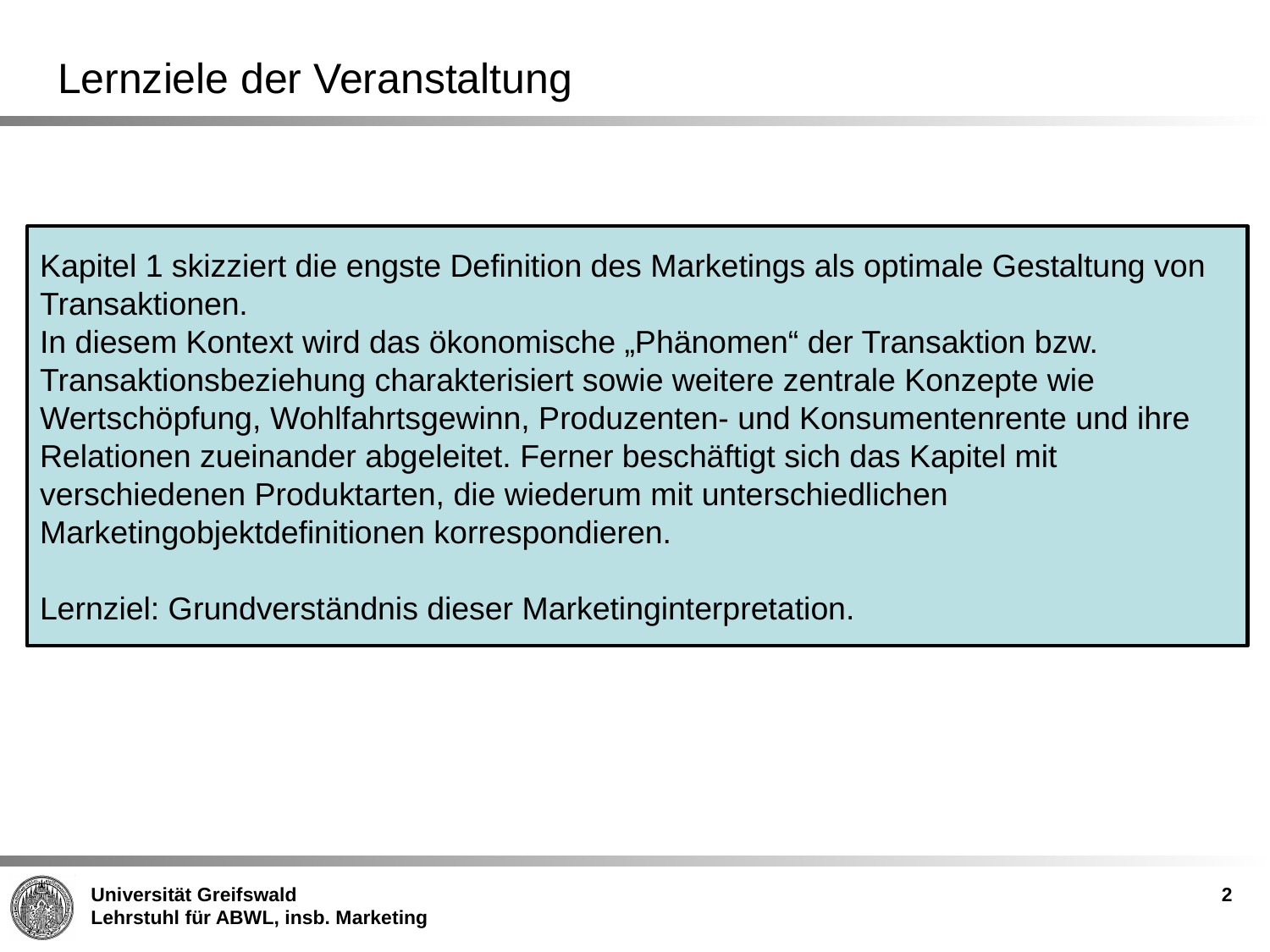

# Lernziele der Veranstaltung
Kapitel 1 skizziert die engste Definition des Marketings als optimale Gestaltung von Transaktionen.
In diesem Kontext wird das ökonomische „Phänomen“ der Transaktion bzw. Transaktionsbeziehung charakterisiert sowie weitere zentrale Konzepte wie Wertschöpfung, Wohlfahrtsgewinn, Produzenten- und Konsumentenrente und ihre Relationen zueinander abgeleitet. Ferner beschäftigt sich das Kapitel mit verschiedenen Produktarten, die wiederum mit unterschiedlichen Marketingobjektdefinitionen korrespondieren.

Lernziel: Grundverständnis dieser Marketinginterpretation.
2